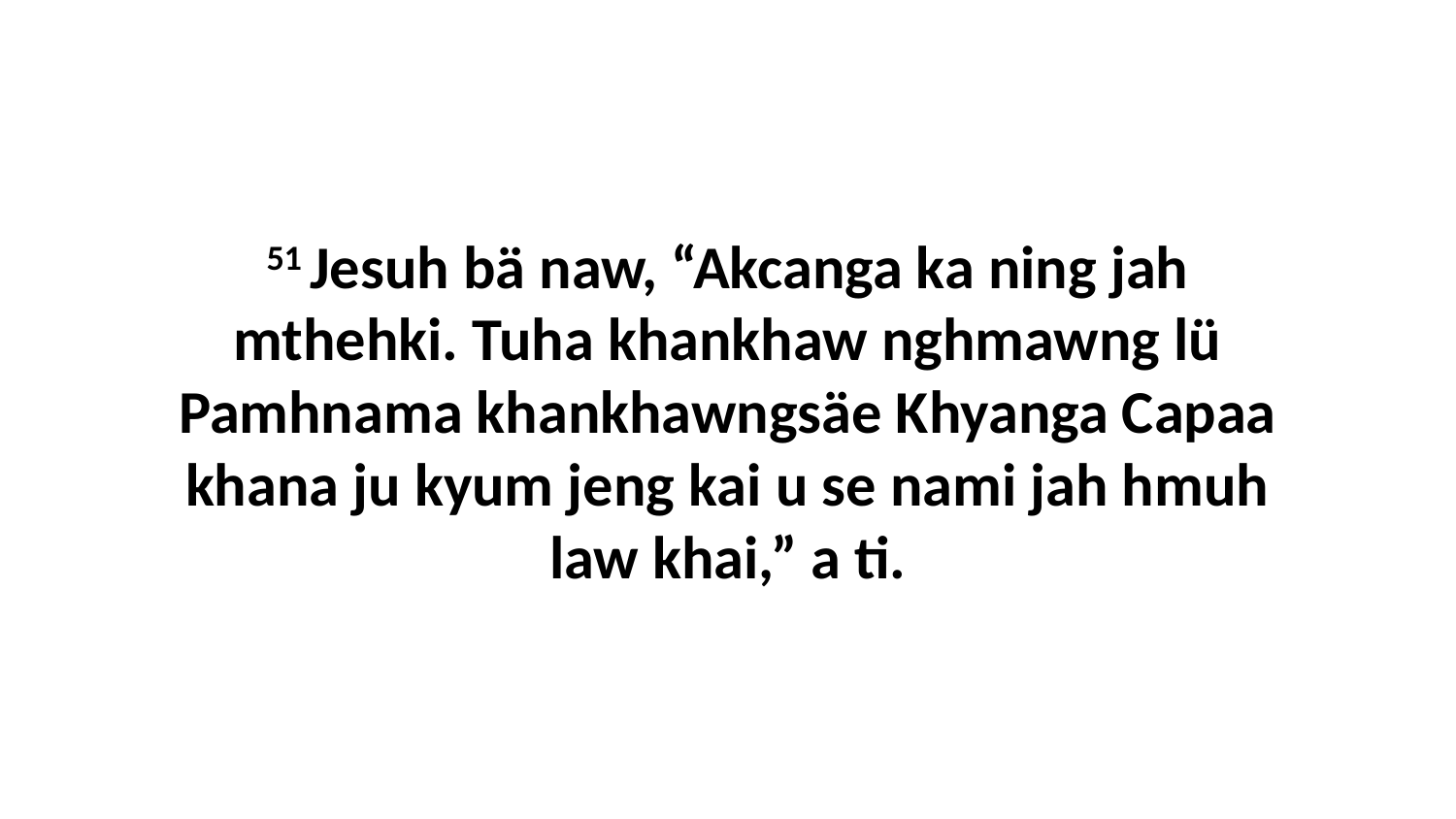

51 Jesuh bä naw, “Akcanga ka ning jah mthehki. Tuha khankhaw nghmawng lü Pamhnama khankhawngsäe Khyanga Capaa khana ju kyum jeng kai u se nami jah hmuh law khai,” a ti.